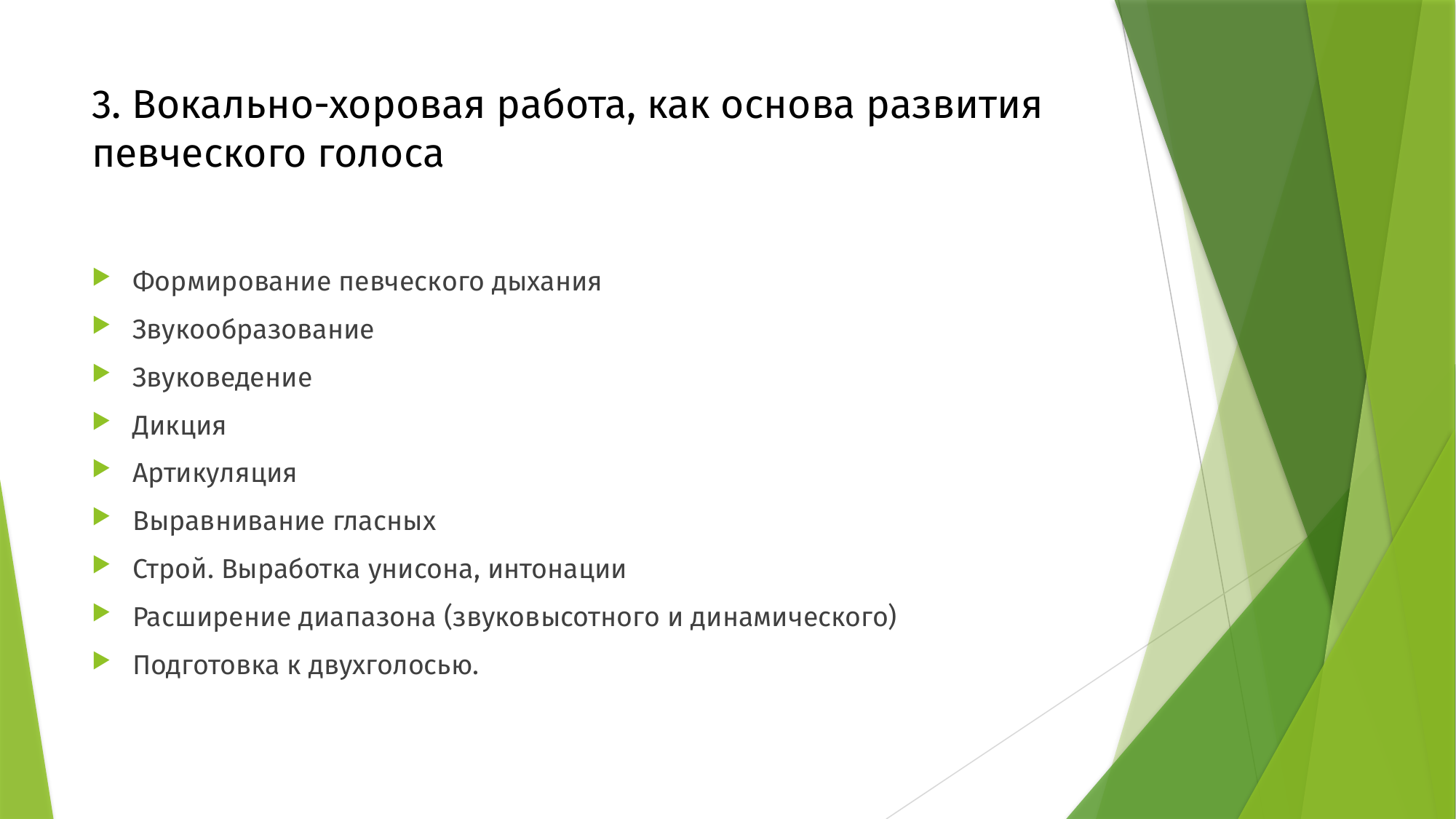

# 3. Вокально-хоровая работа, как основа развития певческого голоса
Формирование певческого дыхания
Звукообразование
Звуковедение
Дикция
Артикуляция
Выравнивание гласных
Строй. Выработка унисона, интонации
Расширение диапазона (звуковысотного и динамического)
Подготовка к двухголосью.